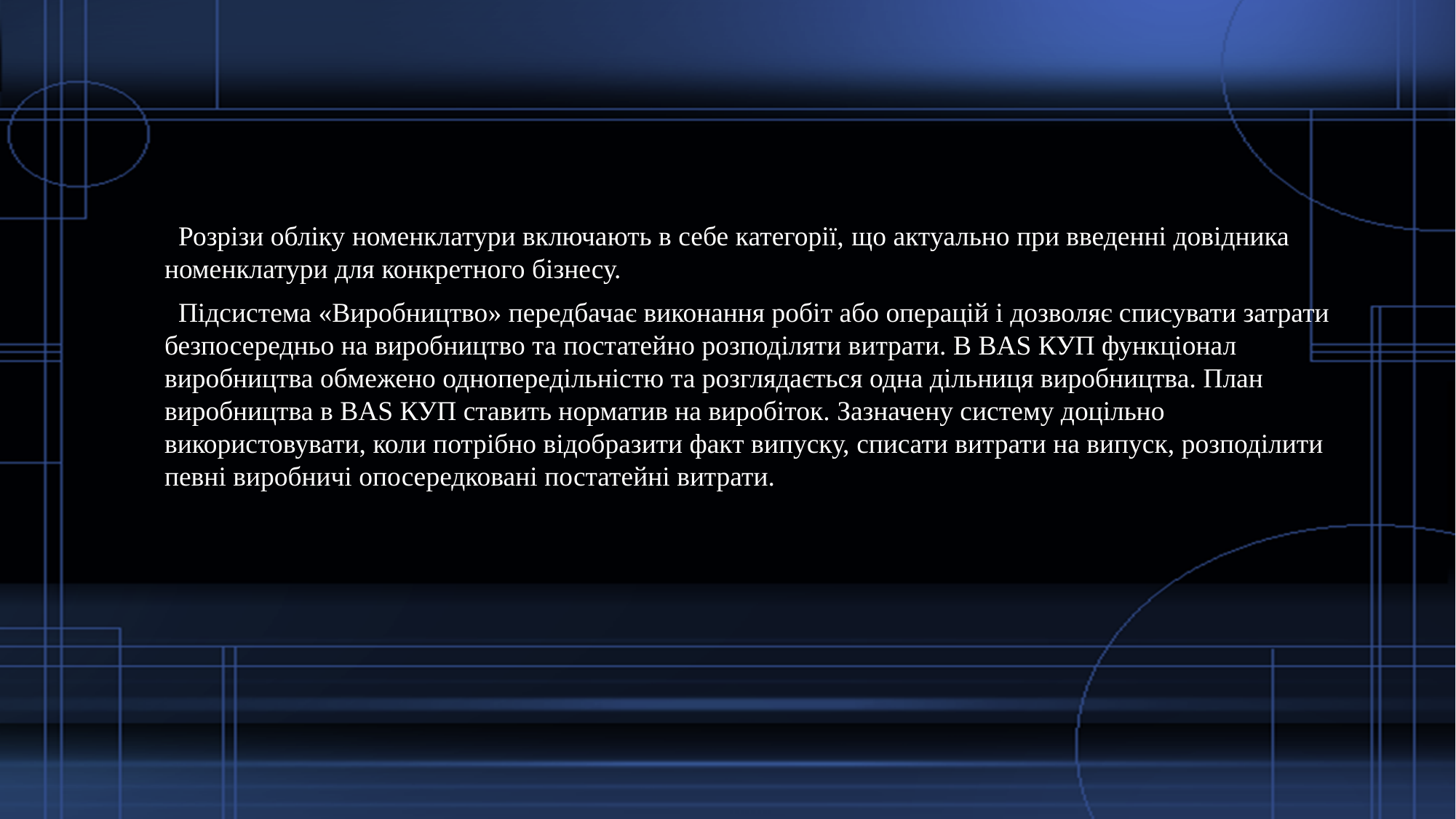

#
  Розрізи обліку номенклатури включають в себе категорії, що актуально при введенні довідника номенклатури для конкретного бізнесу.
  Підсистема «Виробництво» передбачає виконання робіт або операцій і дозволяє списувати затрати безпосередньо на виробництво та постатейно розподіляти витрати. В BAS КУП функціонал виробництва обмежено однопередільністю та розглядається одна дільниця виробництва. План виробництва в BAS КУП ставить норматив на виробіток. Зазначену систему доцільно використовувати, коли потрібно відобразити факт випуску, списати витрати на випуск, розподілити певні виробничі опосередковані постатейні витрати.